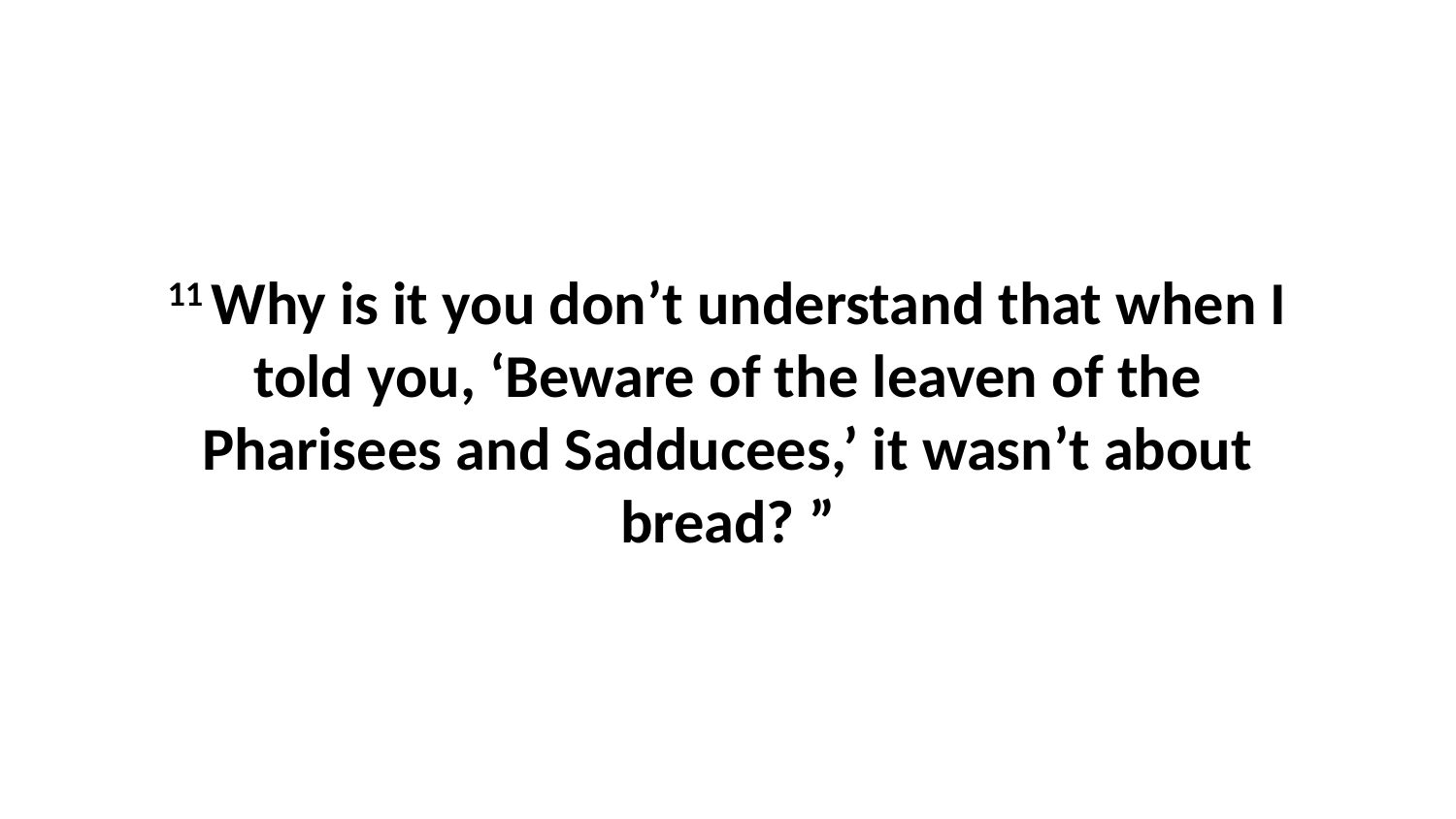

11 Why is it you don’t understand that when I told you, ‘Beware of the leaven of the Pharisees and Sadducees,’ it wasn’t about bread? ”